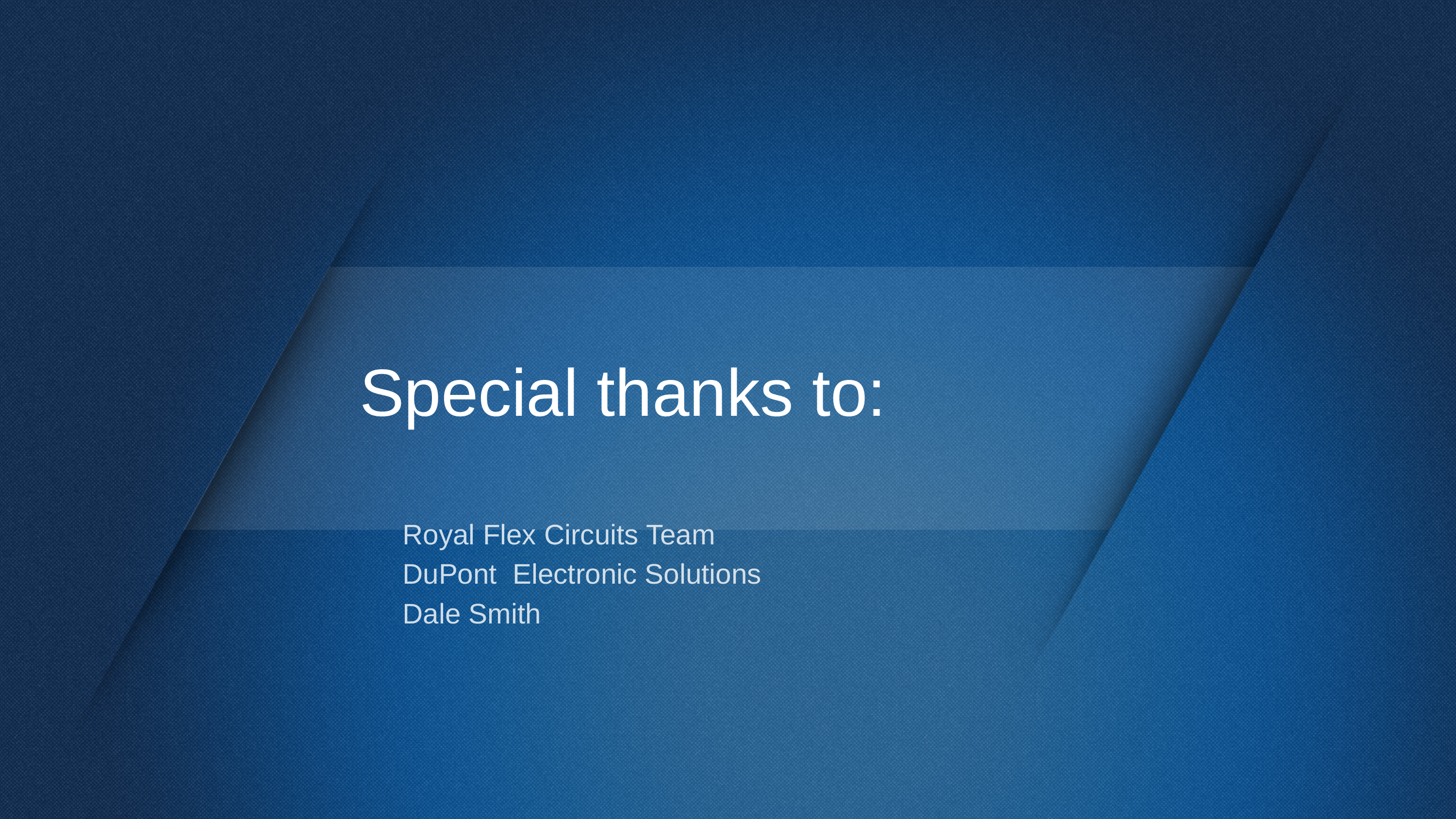

# Special thanks to:
Royal Flex Circuits Team
DuPont  Electronic Solutions
Dale Smith